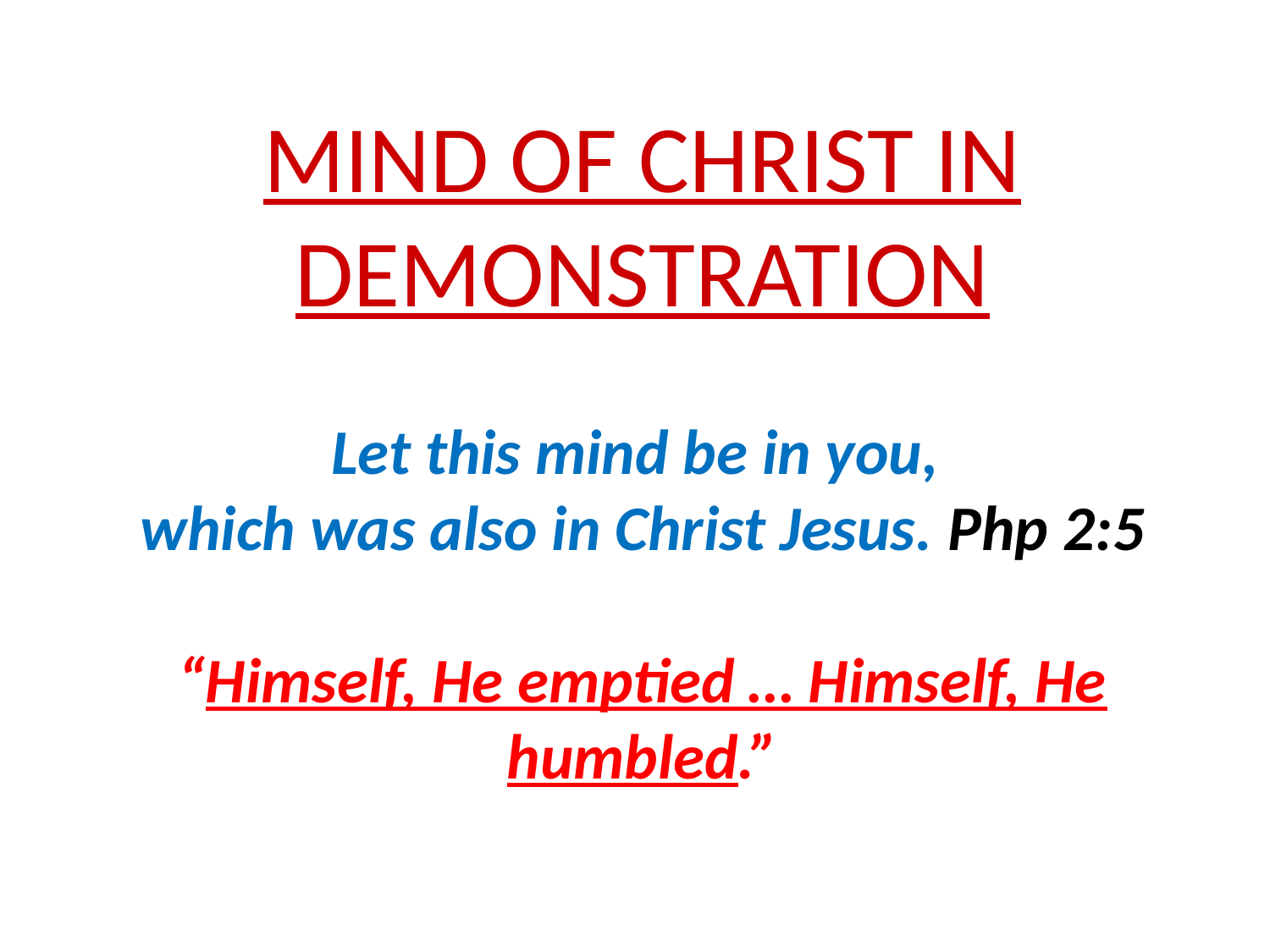

# MIND OF CHRIST IN DEMONSTRATION Let this mind be in you, which was also in Christ Jesus. Php 2:5 “Himself, He emptied … Himself, He humbled.”